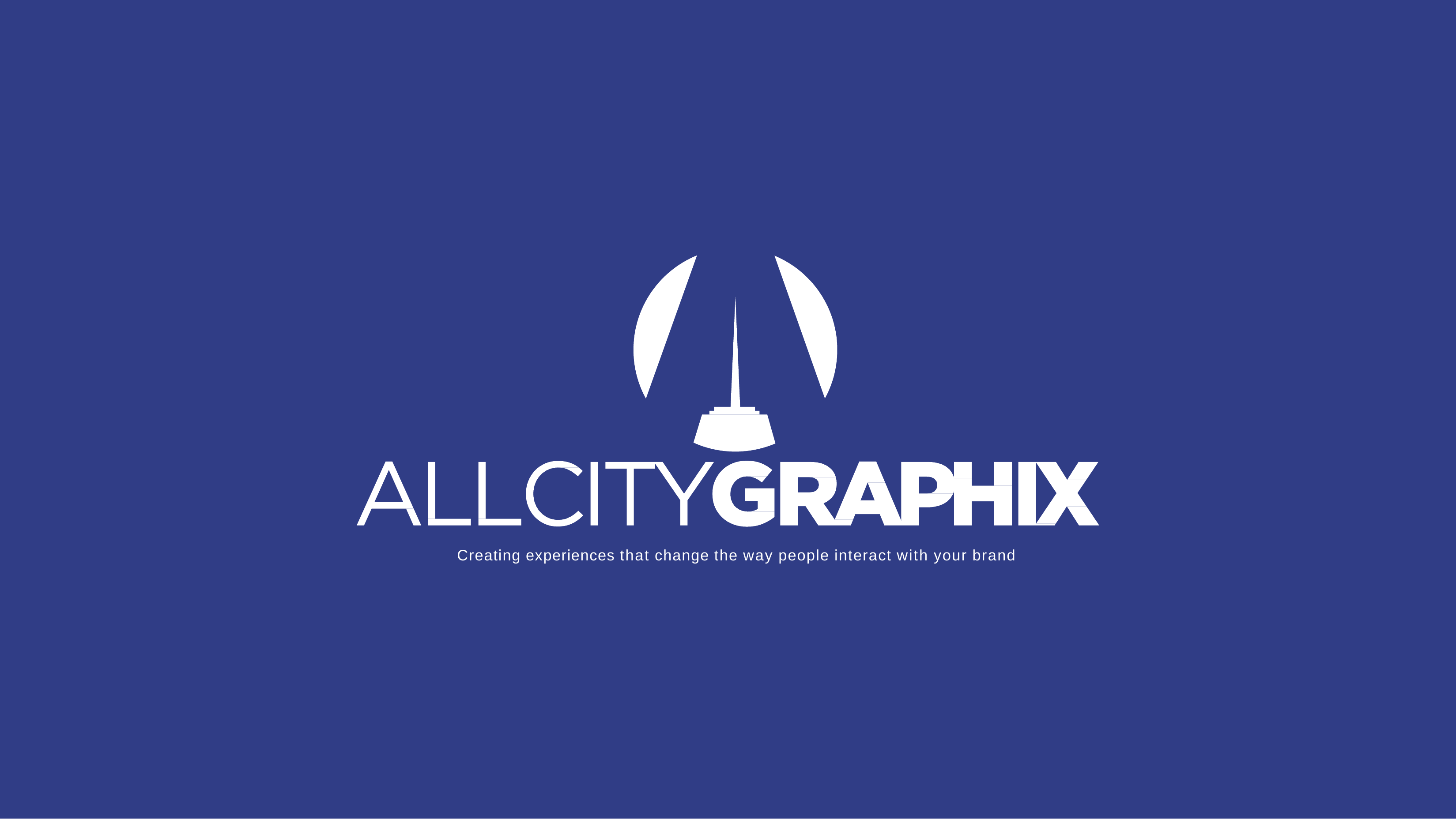

Creating experiences that change the way people interact with your brand